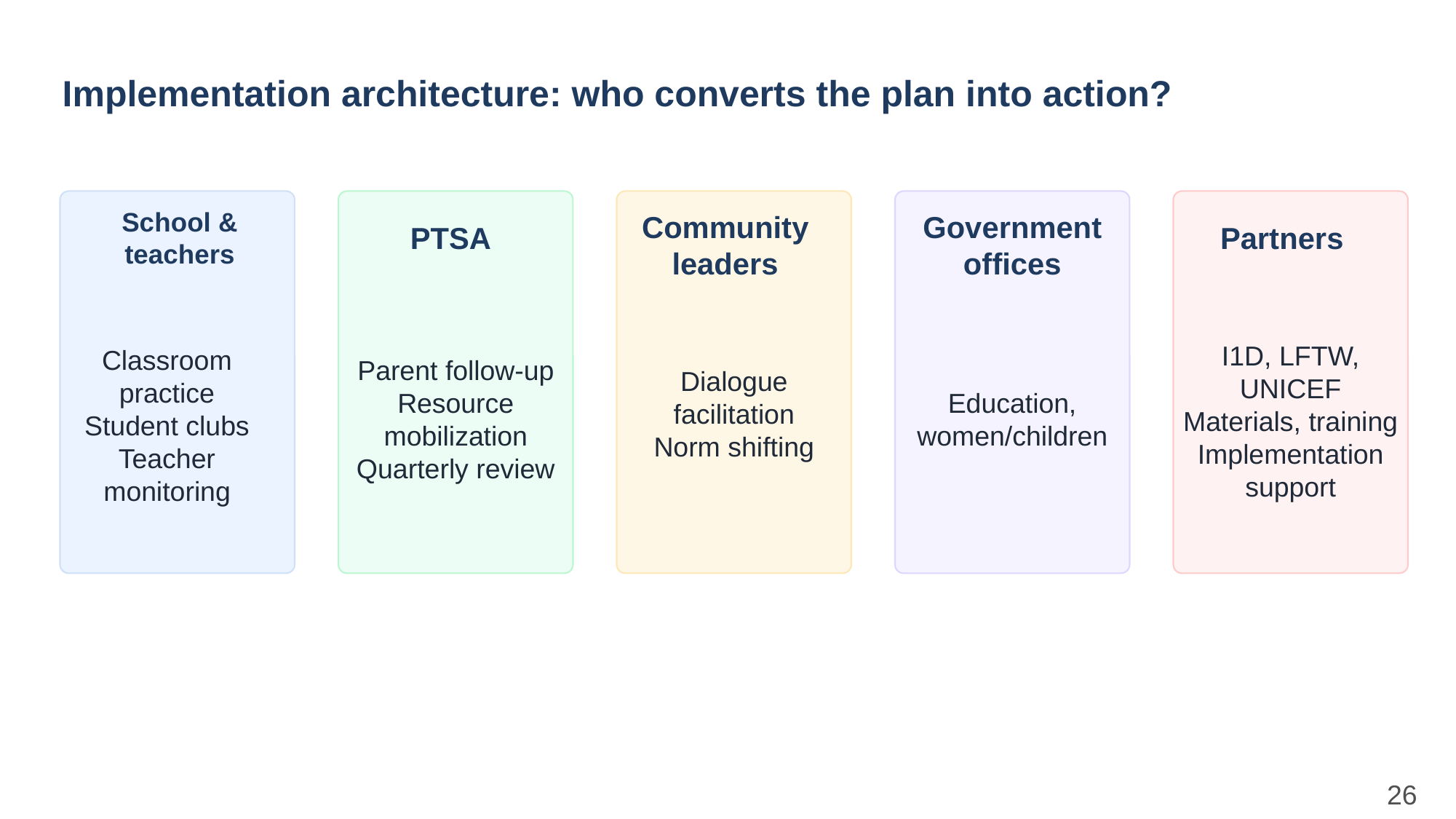

Implementation architecture: who converts the plan into action?

School & teachers
PTSA
Community leaders
Government offices
Partners
Classroom practice
Student clubs
Teacher monitoring
Parent follow-up
Resource mobilization
Quarterly review
Dialogue facilitation
Norm shifting
Education, women/children
I1D, LFTW, UNICEF
Materials, training
Implementation support
26